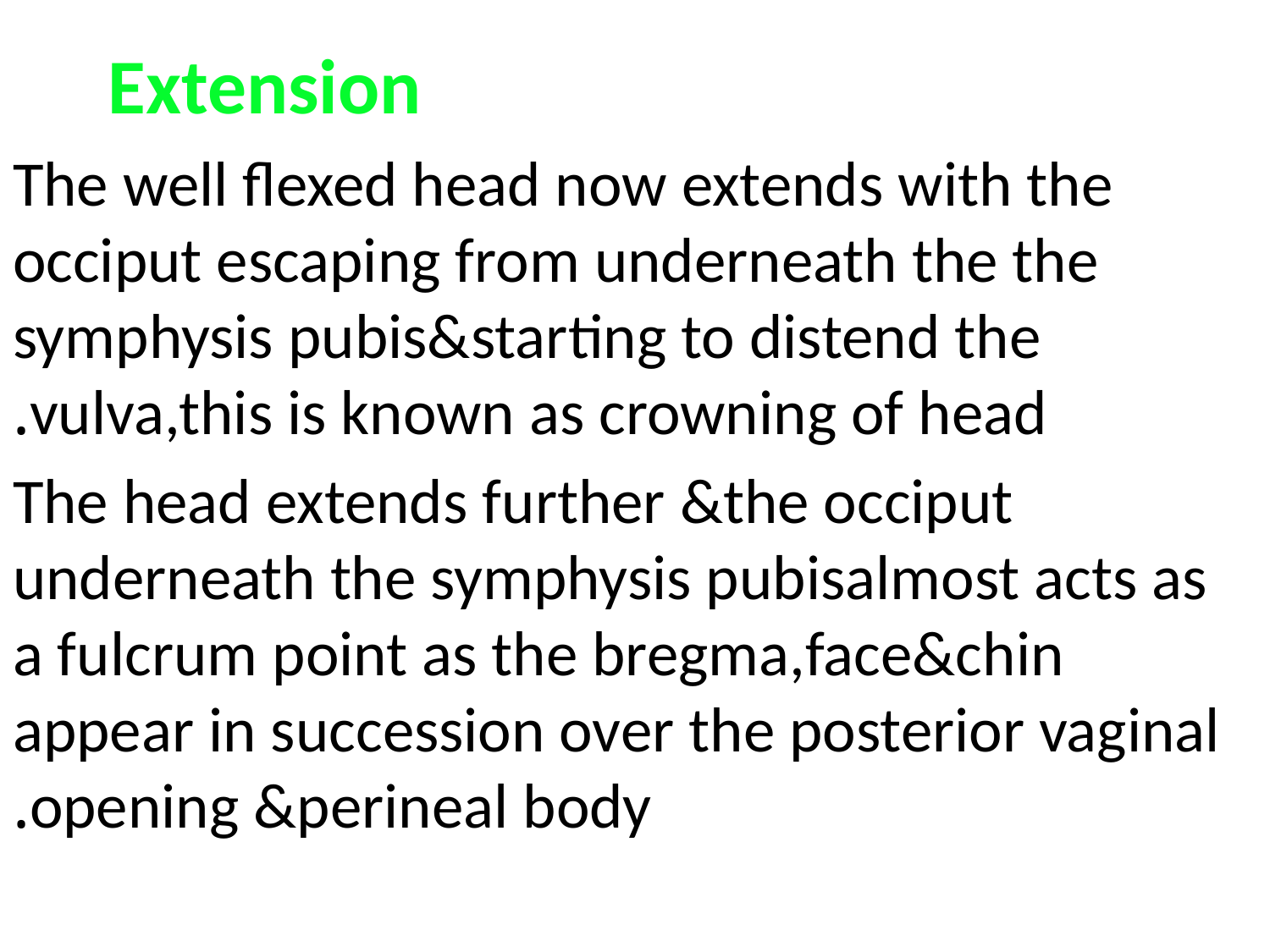

# Extension
The well flexed head now extends with the occiput escaping from underneath the the symphysis pubis&starting to distend the vulva,this is known as crowning of head.
The head extends further &the occiput underneath the symphysis pubisalmost acts as a fulcrum point as the bregma,face&chin appear in succession over the posterior vaginal opening &perineal body.